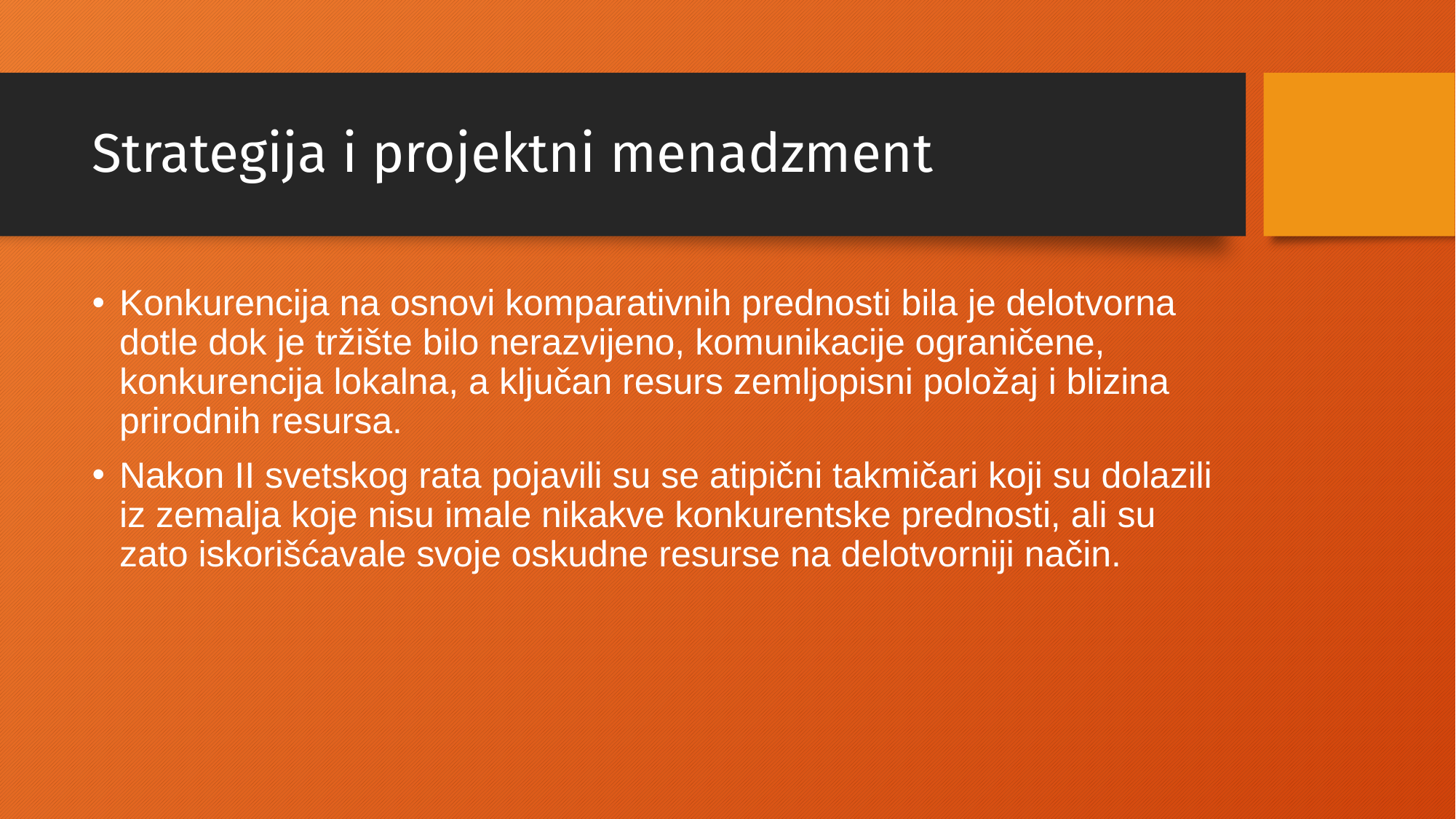

# Strategija i projektni menadzment
Konkurencija na osnovi komparativnih prednosti bila je delotvorna dotle dok je tržište bilo nerazvijeno, komunikacije ograničene, konkurencija lokalna, a ključan resurs zemljopisni položaj i blizina prirodnih resursa.
Nakon II svetskog rata pojavili su se atipični takmičari koji su dolazili iz zemalja koje nisu imale nikakve konkurentske prednosti, ali su zato iskorišćavale svoje oskudne resurse na delotvorniji način.